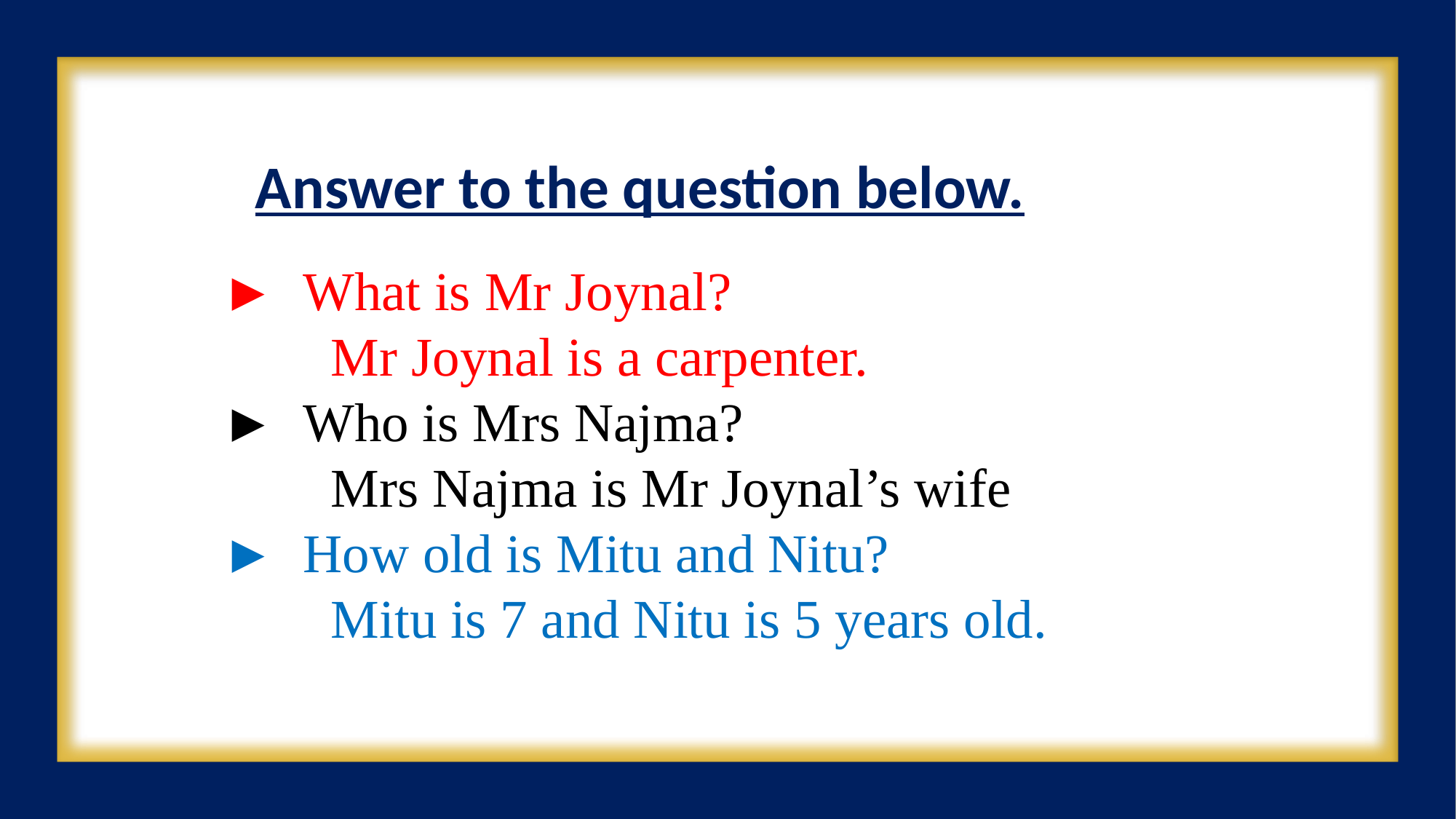

Answer to the question below.
►  What is Mr Joynal?
	Mr Joynal is a carpenter.
►  Who is Mrs Najma?
	Mrs Najma is Mr Joynal’s wife
►  How old is Mitu and Nitu?
	Mitu is 7 and Nitu is 5 years old.